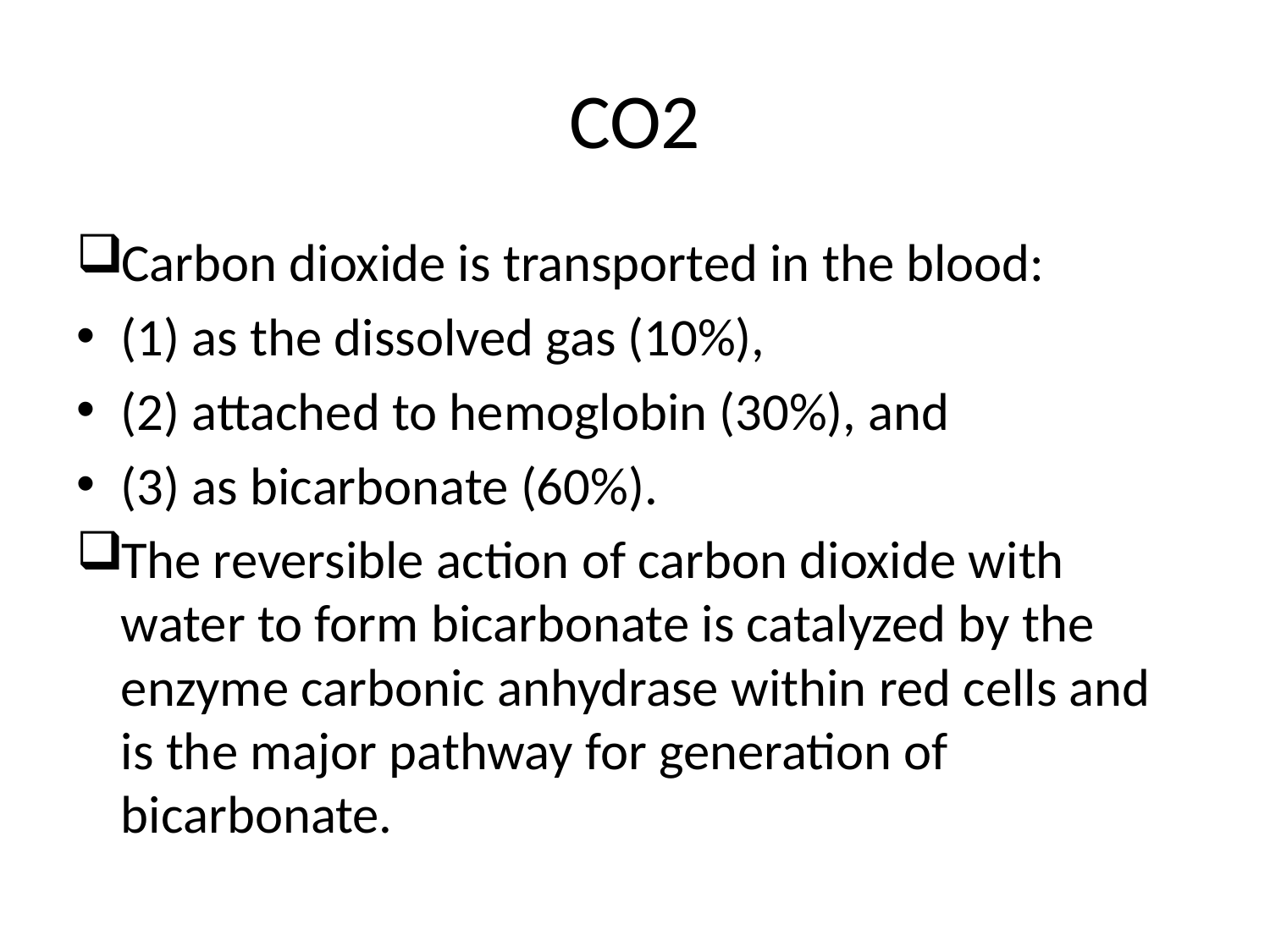

# CO2
Carbon dioxide is transported in the blood:
(1) as the dissolved gas (10%),
(2) attached to hemoglobin (30%), and
(3) as bicarbonate (60%).
The reversible action of carbon dioxide with water to form bicarbonate is catalyzed by the enzyme carbonic anhydrase within red cells and is the major pathway for generation of bicarbonate.